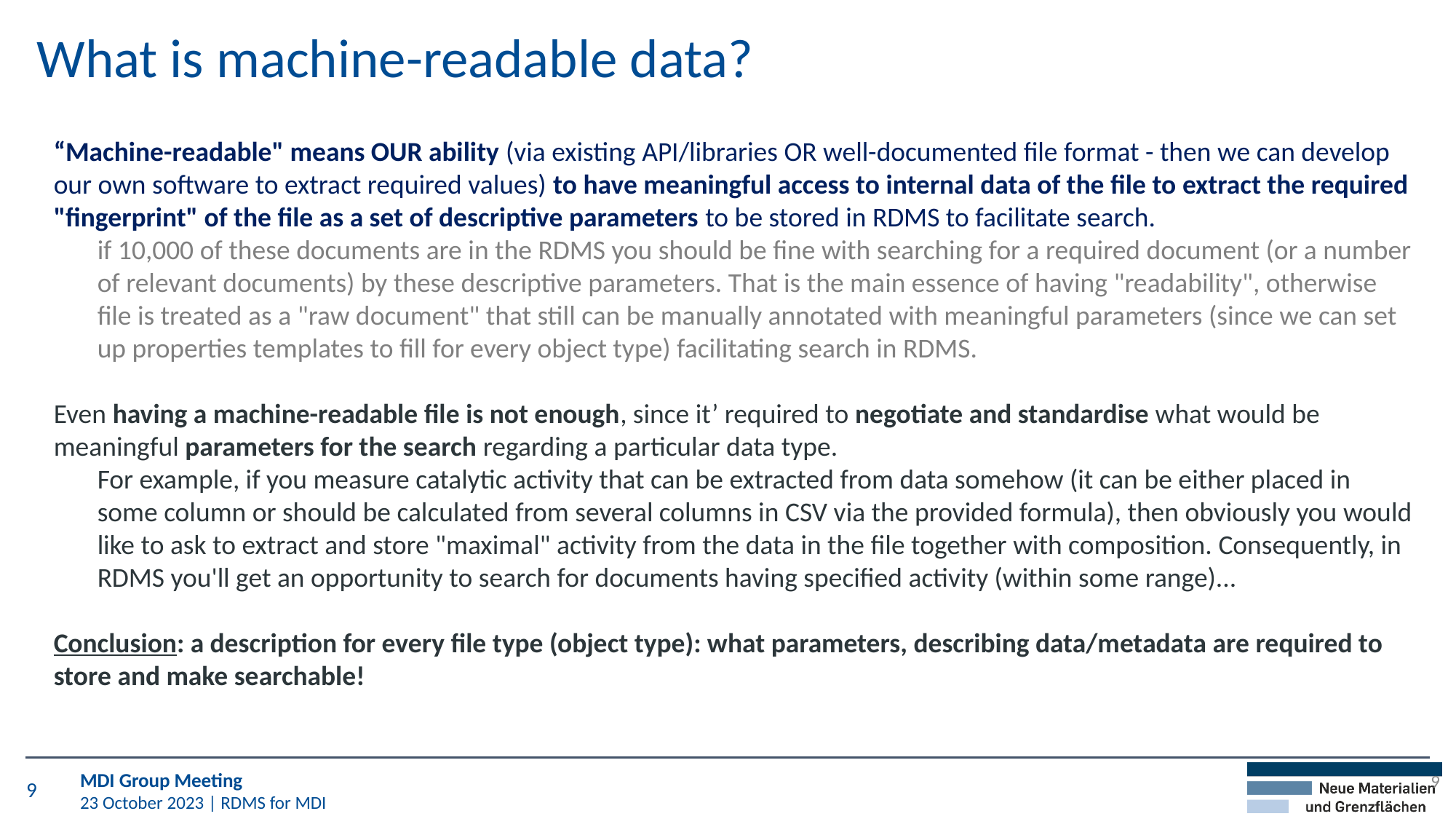

# What is machine-readable data?

“Machine-readable" means OUR ability (via existing API/libraries OR well-documented file format - then we can develop our own software to extract required values) to have meaningful access to internal data of the file to extract the required "fingerprint" of the file as a set of descriptive parameters to be stored in RDMS to facilitate search.
if 10,000 of these documents are in the RDMS you should be fine with searching for a required document (or a number of relevant documents) by these descriptive parameters. That is the main essence of having "readability", otherwise file is treated as a "raw document" that still can be manually annotated with meaningful parameters (since we can set up properties templates to fill for every object type) facilitating search in RDMS.
Even having a machine-readable file is not enough, since it’ required to negotiate and standardise what would be meaningful parameters for the search regarding a particular data type.
For example, if you measure catalytic activity that can be extracted from data somehow (it can be either placed in some column or should be calculated from several columns in CSV via the provided formula), then obviously you would like to ask to extract and store "maximal" activity from the data in the file together with composition. Consequently, in RDMS you'll get an opportunity to search for documents having specified activity (within some range)...
Conclusion: a description for every file type (object type): what parameters, describing data/metadata are required to store and make searchable!
9